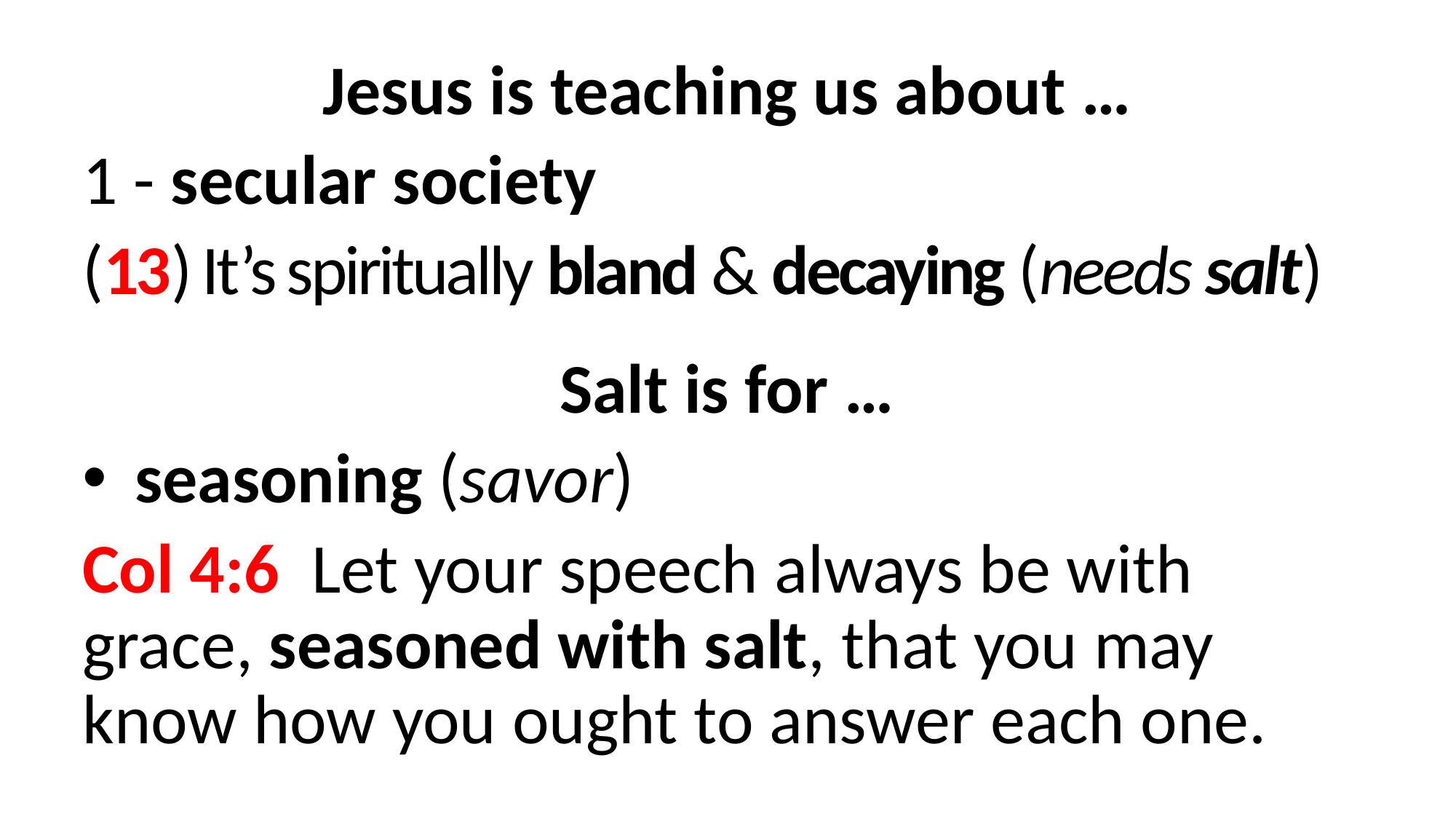

Jesus is teaching us about …
1 - secular society
(13) It’s spiritually bland & decaying (needs salt)

Salt is for …
seasoning (savor)
Col 4:6  Let your speech always be with grace, seasoned with salt, that you may know how you ought to answer each one.